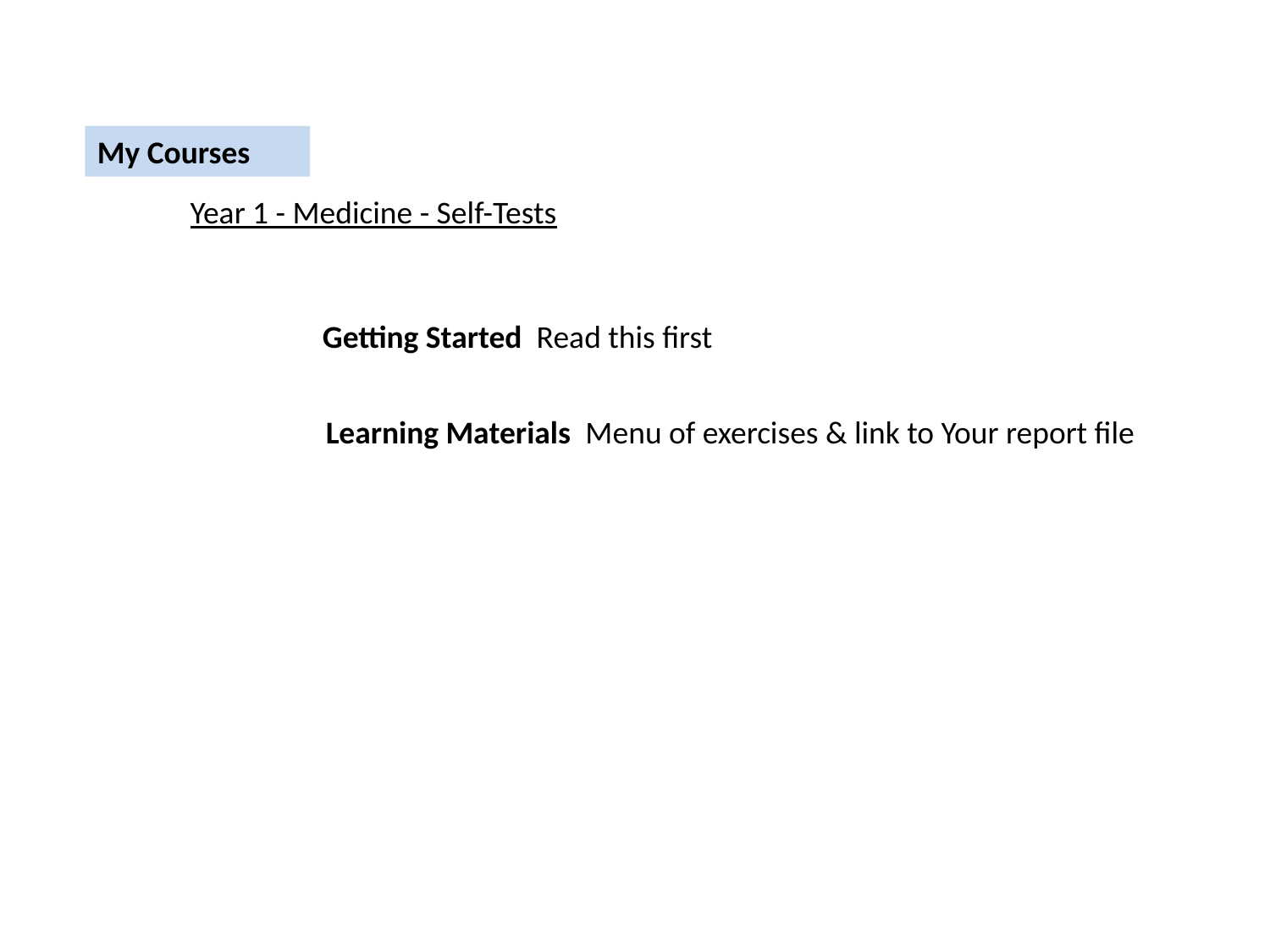

My Courses
Year 1 - Medicine - Self-Tests
Getting Started  Read this first
Learning Materials  Menu of exercises & link to Your report file